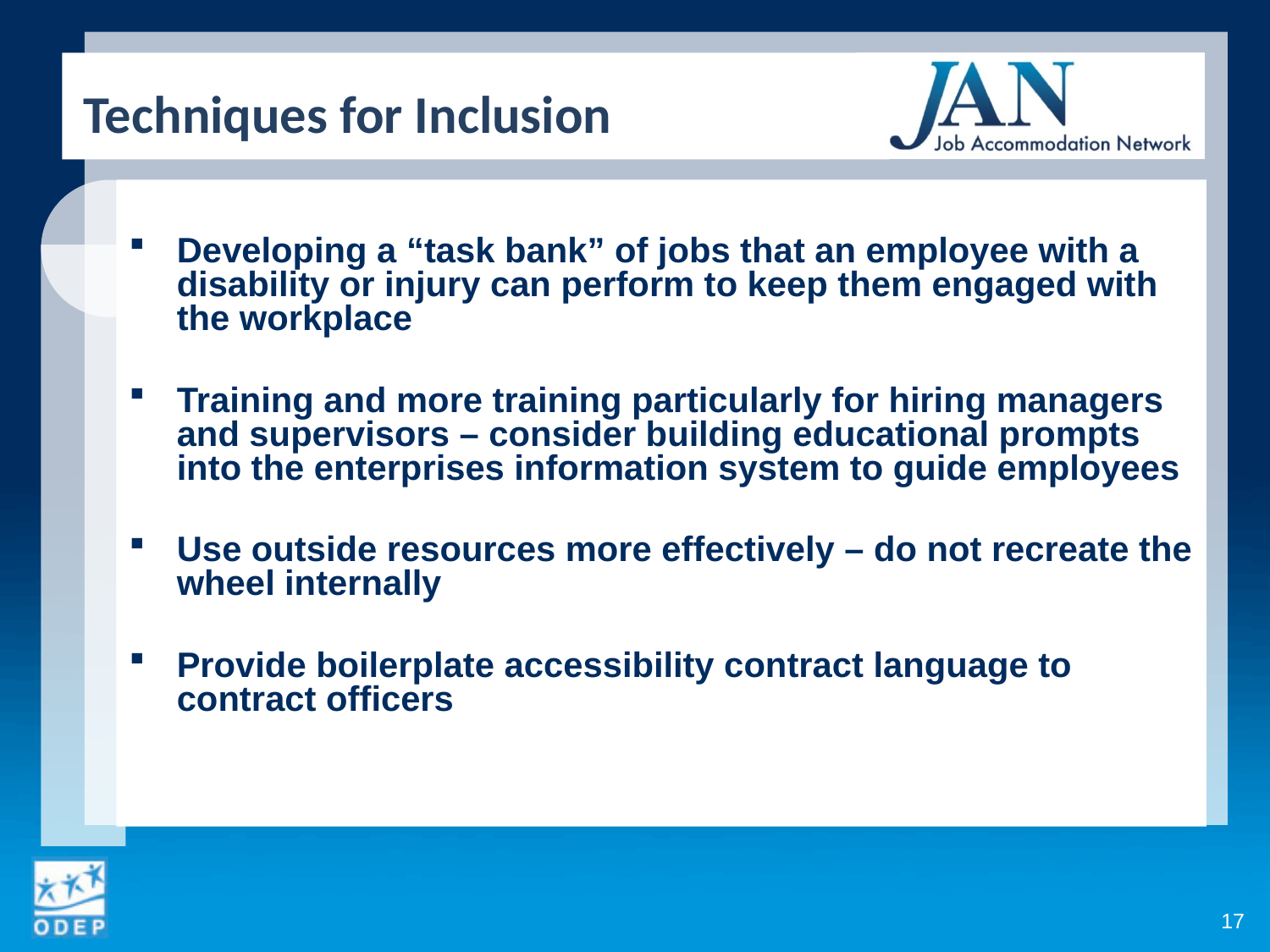

Techniques for Inclusion

Developing a “task bank” of jobs that an employee with a disability or injury can perform to keep them engaged with the workplace

Training and more training particularly for hiring managers and supervisors – consider building educational prompts into the enterprises information system to guide employees

Use outside resources more effectively – do not recreate the wheel internally

Provide boilerplate accessibility contract language to contract officers

17